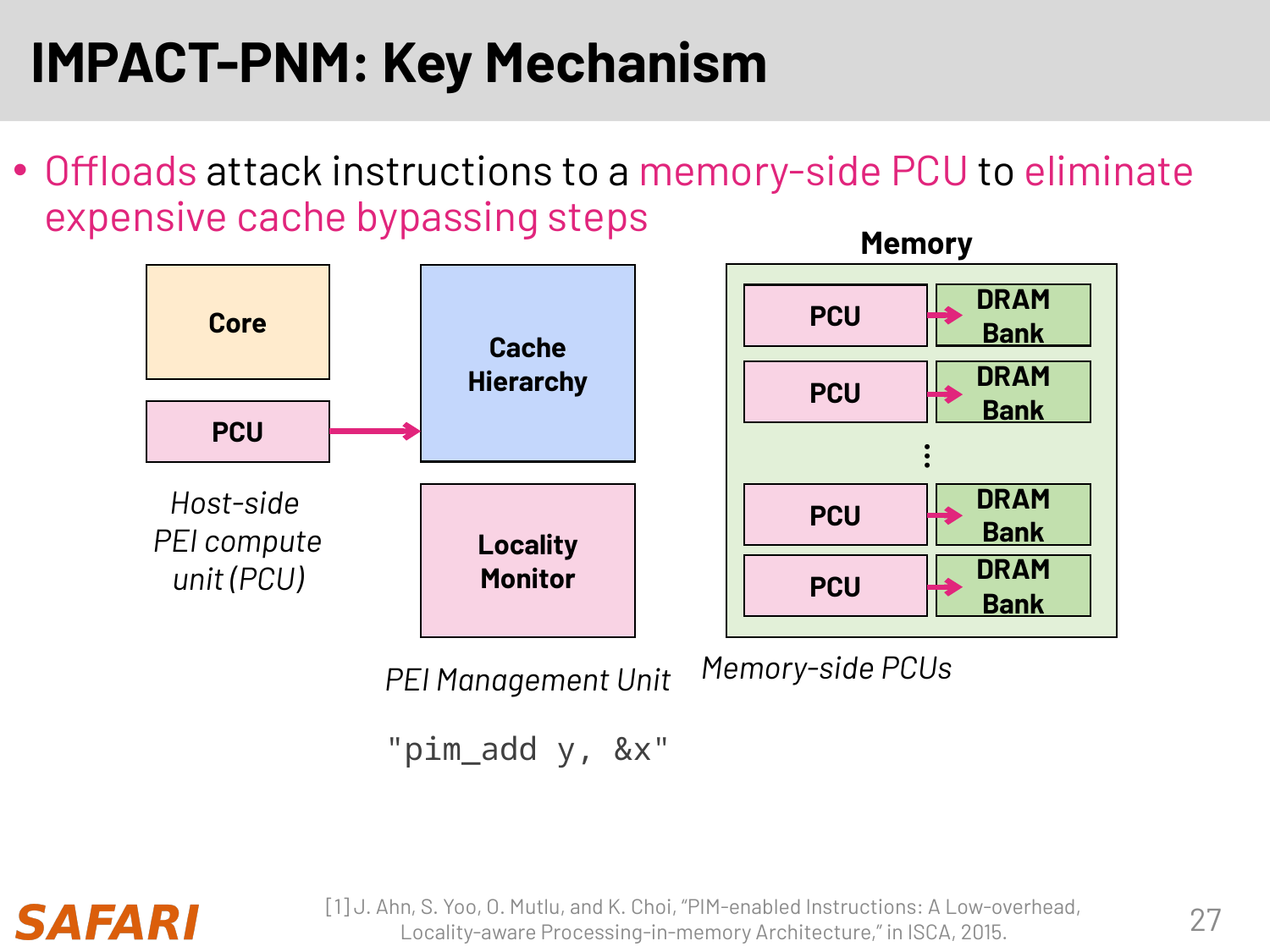

# IMPACT-PNM: Key Mechanism
Offloads attack instructions to a memory-side PCU to eliminate expensive cache bypassing steps
Memory

Cache
Hierarchy
Core
DRAM Bank
PCU
PCU
PCU
PCU
Memory-side PCUs
DRAM Bank
PCU
Host-side
PEI compute unit (PCU)
…
DRAM Bank
Locality Monitor
PEI Management Unit
DRAM Bank
"pim_add y, &x"
[1] J. Ahn, S. Yoo, O. Mutlu, and K. Choi, “PIM-enabled Instructions: A Low-overhead,
Locality-aware Processing-in-memory Architecture,” in ISCA, 2015.
27